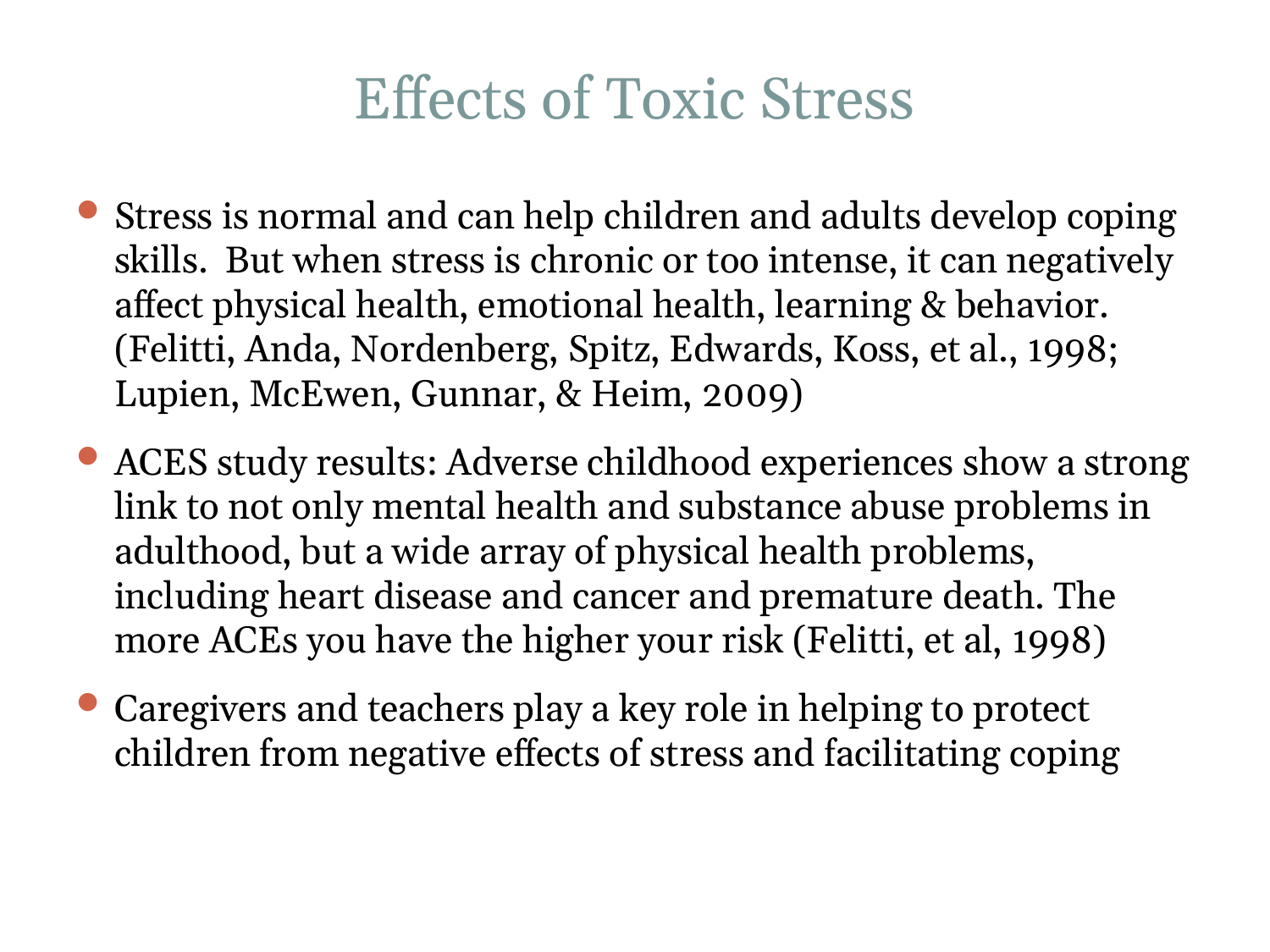

# Effects of Toxic Stress
Stress is normal and can help children and adults develop coping skills.  But when stress is chronic or too intense, it can negatively affect physical health, emotional health, learning & behavior. (Felitti, Anda, Nordenberg, Spitz, Edwards, Koss, et al., 1998; Lupien, McEwen, Gunnar, & Heim, 2009)
ACES study results: Adverse childhood experiences show a strong link to not only mental health and substance abuse problems in adulthood, but a wide array of physical health problems, including heart disease and cancer and premature death. The more ACEs you have the higher your risk (Felitti, et al, 1998)
Caregivers and teachers play a key role in helping to protect children from negative effects of stress and facilitating coping